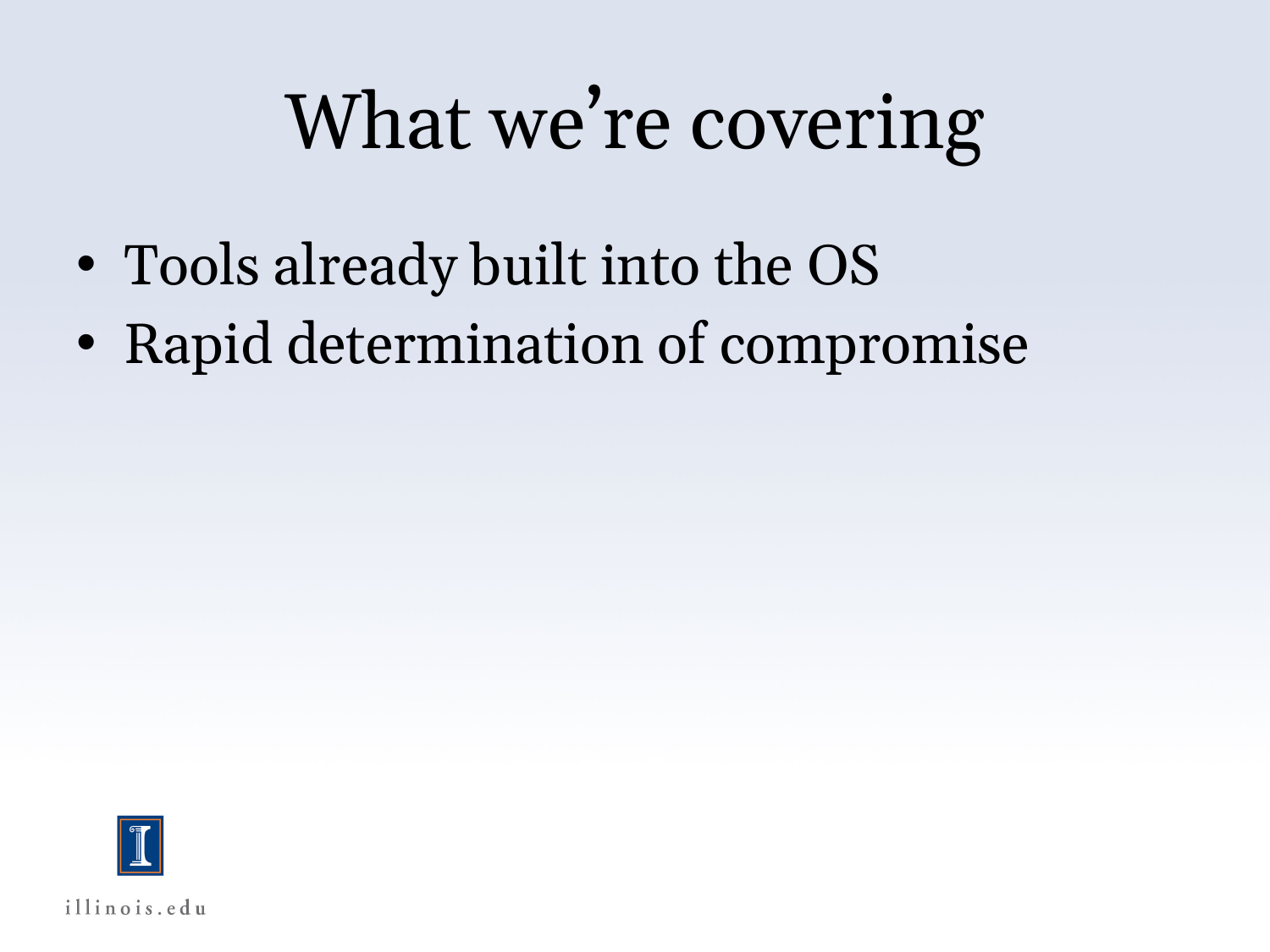

# What we’re covering
Tools already built into the OS
Rapid determination of compromise